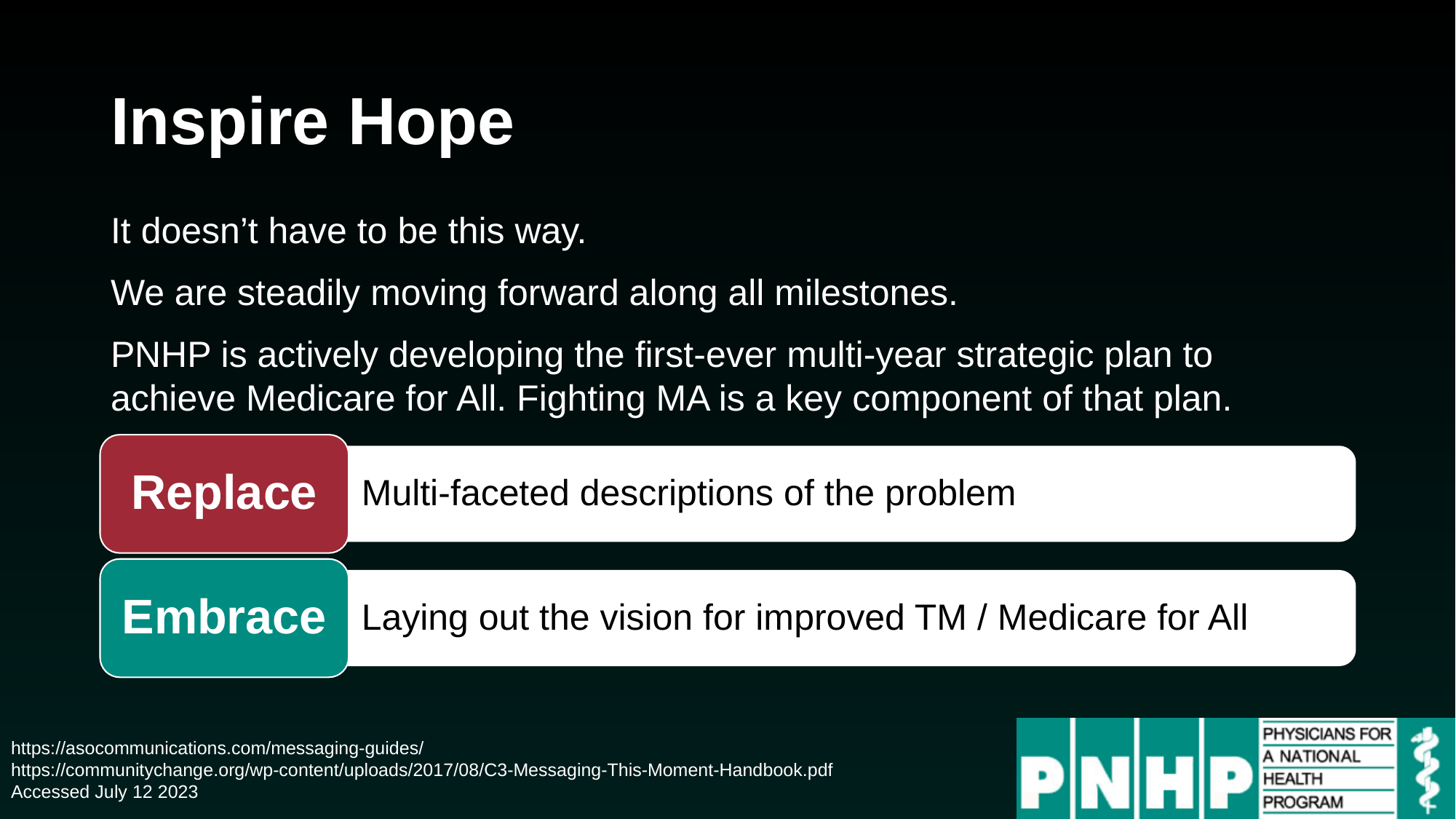

# Inspire Hope
It doesn’t have to be this way.
We are steadily moving forward along all milestones.
PNHP is actively developing the first-ever multi-year strategic plan to achieve Medicare for All. Fighting MA is a key component of that plan.
Replace
Multi-faceted descriptions of the problem
Embrace
Laying out the vision for improved TM / Medicare for All
https://asocommunications.com/messaging-guides/
https://communitychange.org/wp-content/uploads/2017/08/C3-Messaging-This-Moment-Handbook.pdf
Accessed July 12 2023